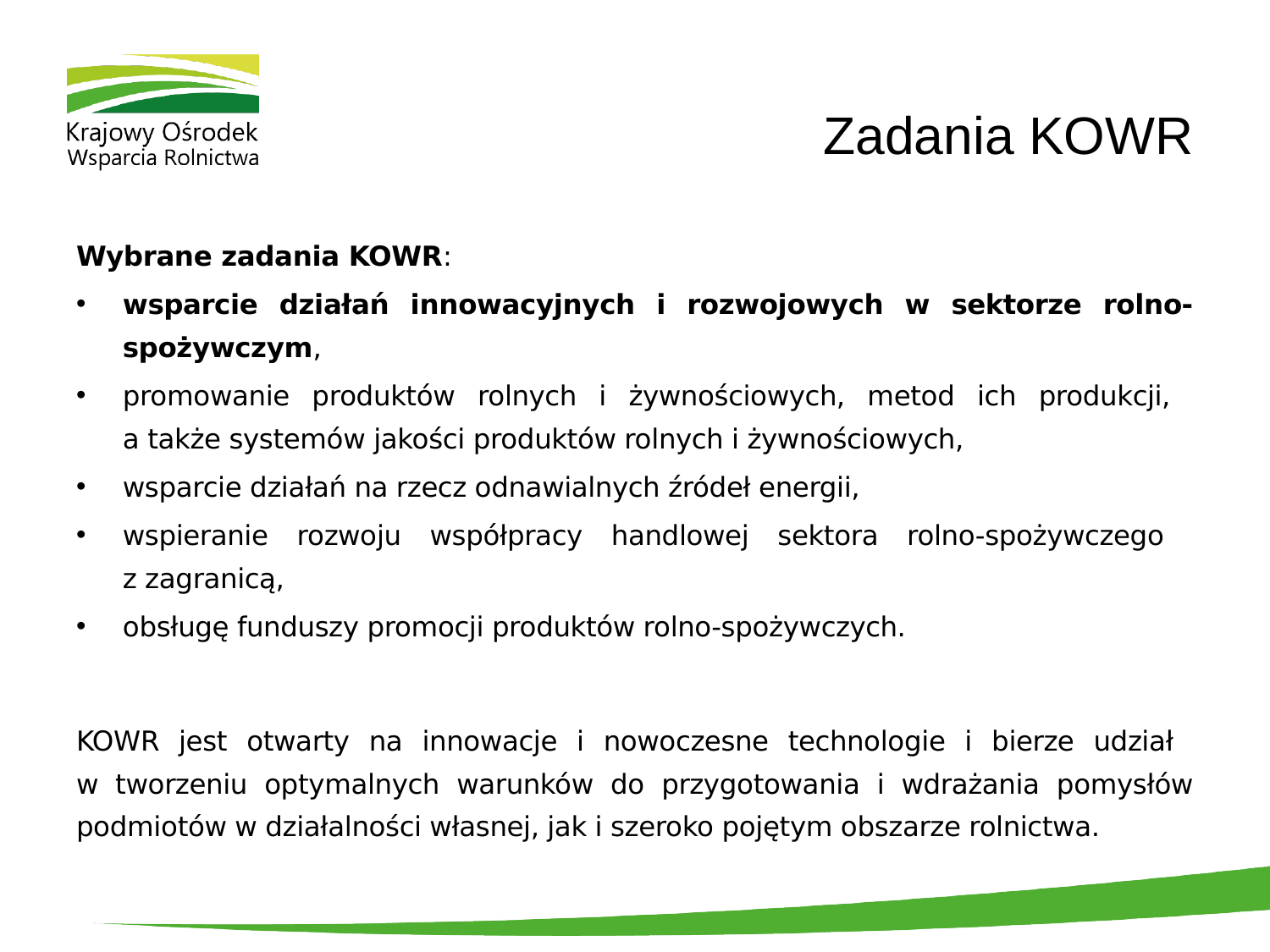

# Zadania KOWR
Wybrane zadania KOWR:
wsparcie działań innowacyjnych i rozwojowych w sektorze rolno-spożywczym,
promowanie produktów rolnych i żywnościowych, metod ich produkcji,
a także systemów jakości produktów rolnych i żywnościowych,
wsparcie działań na rzecz odnawialnych źródeł energii,
wspieranie rozwoju współpracy handlowej sektora rolno-spożywczego
z zagranicą,
obsługę funduszy promocji produktów rolno-spożywczych.

KOWR jest otwarty na innowacje i nowoczesne technologie i bierze udział
w tworzeniu optymalnych warunków do przygotowania i wdrażania pomysłów podmiotów w działalności własnej, jak i szeroko pojętym obszarze rolnictwa.